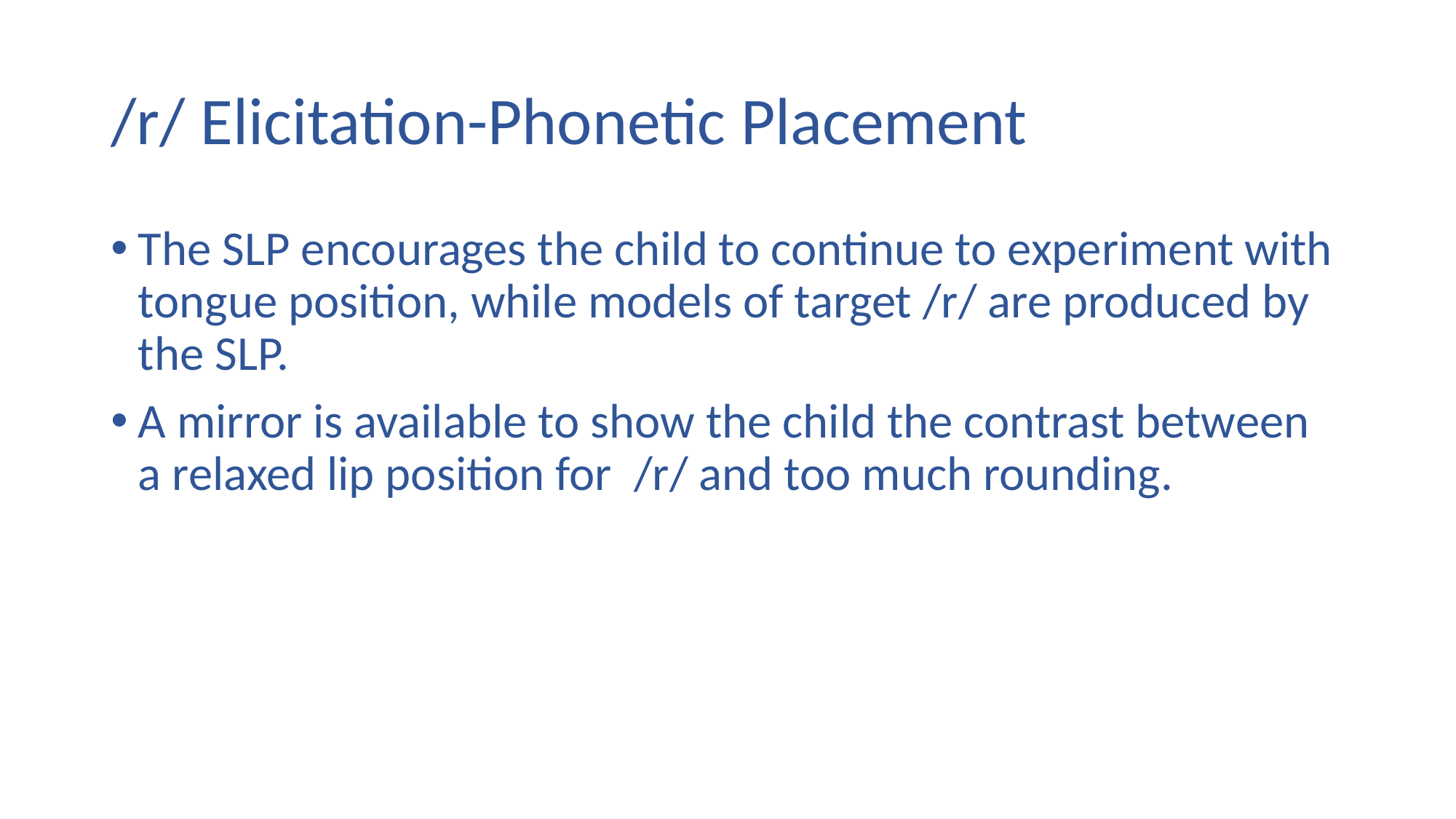

# /r/ Elicitation-Phonetic Placement
The SLP encourages the child to continue to experiment with tongue position, while models of target /r/ are produced by the SLP.
A mirror is available to show the child the contrast between a relaxed lip position for  /r/ and too much rounding.